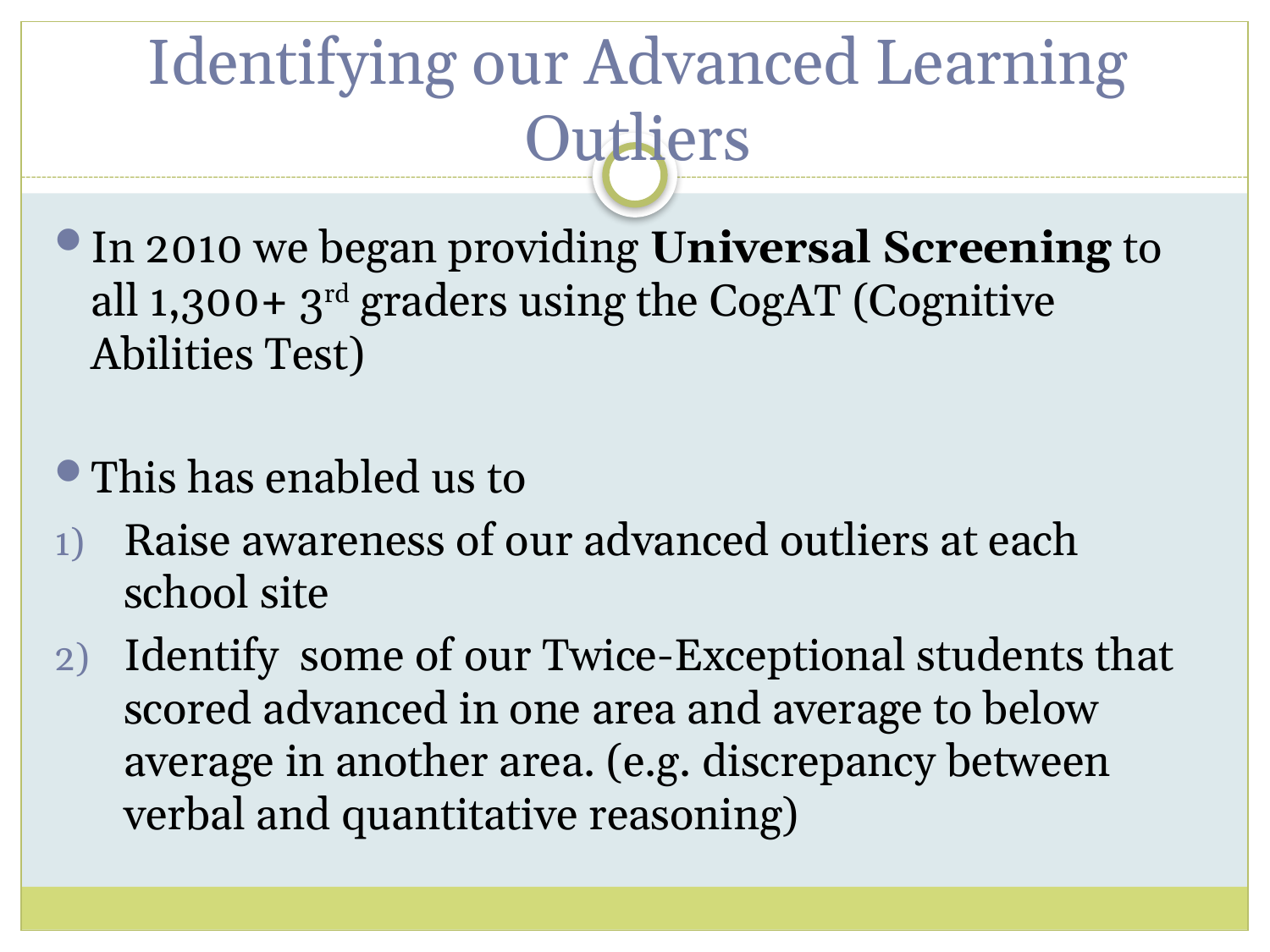

# Identifying our Advanced Learning Outliers
In 2010 we began providing Universal Screening to all 1,300+ 3rd graders using the CogAT (Cognitive Abilities Test)

This has enabled us to
Raise awareness of our advanced outliers at each school site
Identify  some of our Twice-Exceptional students that scored advanced in one area and average to below average in another area. (e.g. discrepancy between verbal and quantitative reasoning)